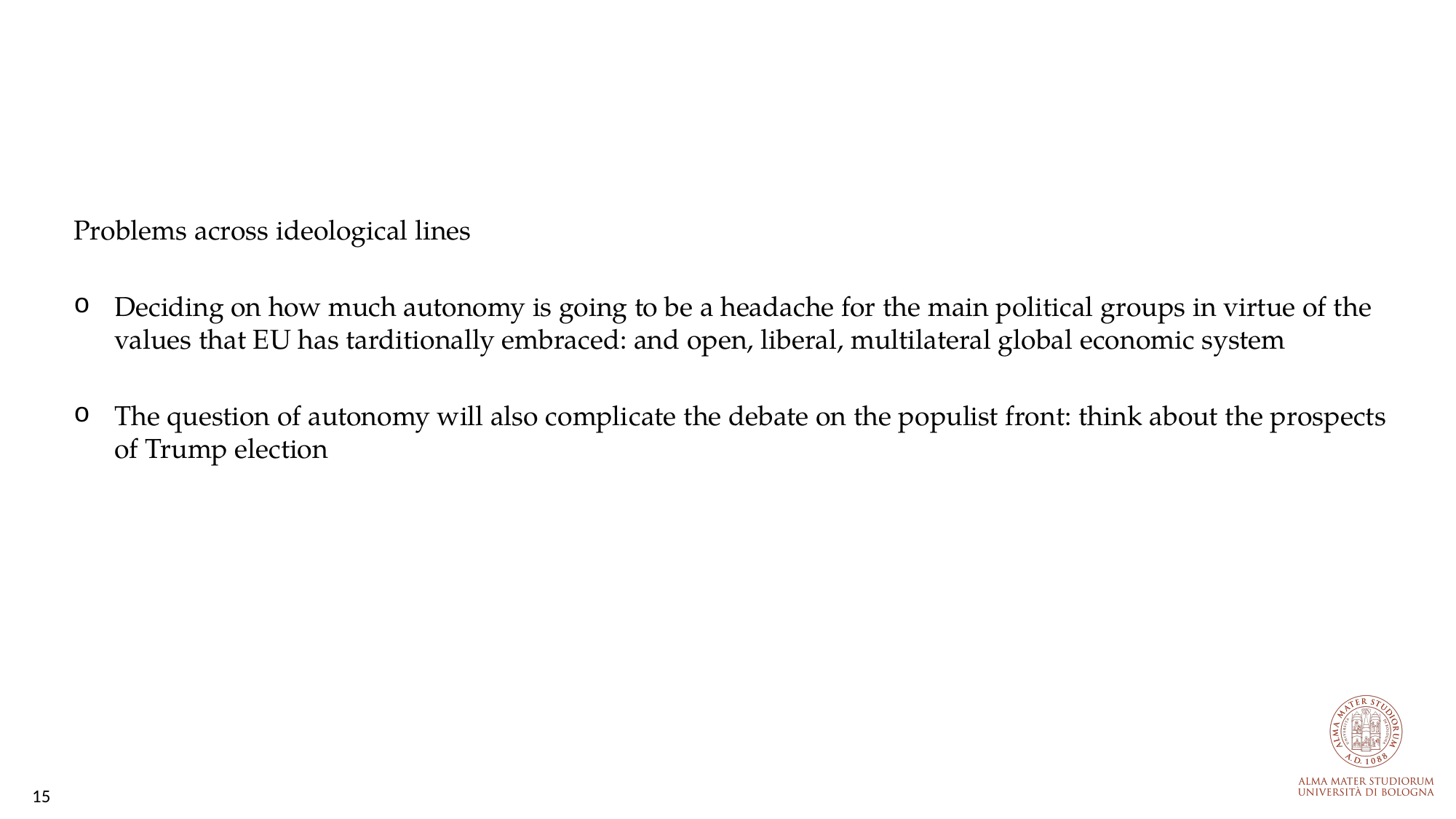

Problems across ideological lines

Deciding on how much autonomy is going to be a headache for the main political groups in virtue of the values that EU has tarditionally embraced: and open, liberal, multilateral global economic system

The question of autonomy will also complicate the debate on the populist front: think about the prospects of Trump election